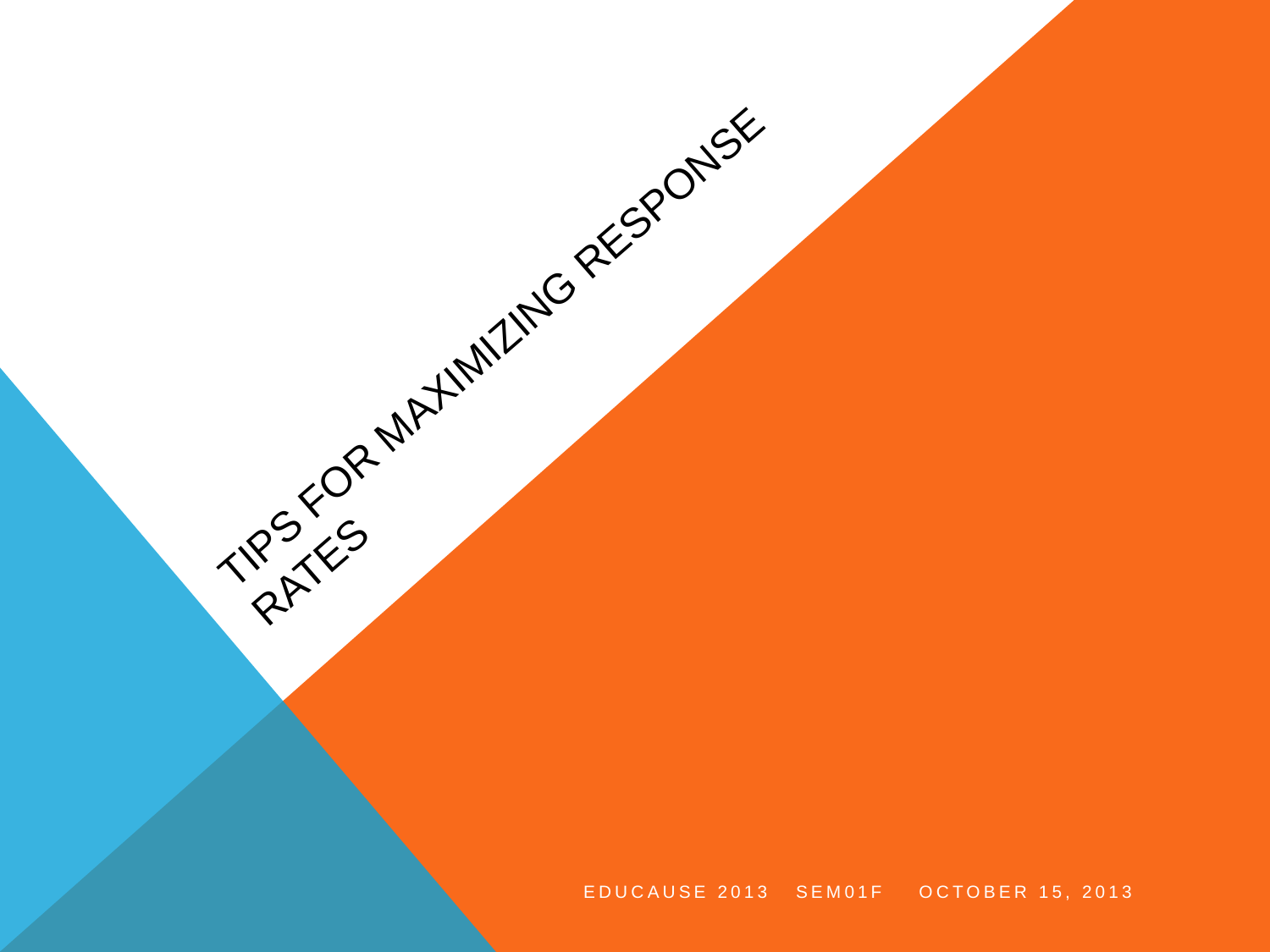

# Tips for maximizing response rates

EDUCAUSE 2013   SEM01F    October 15, 2013